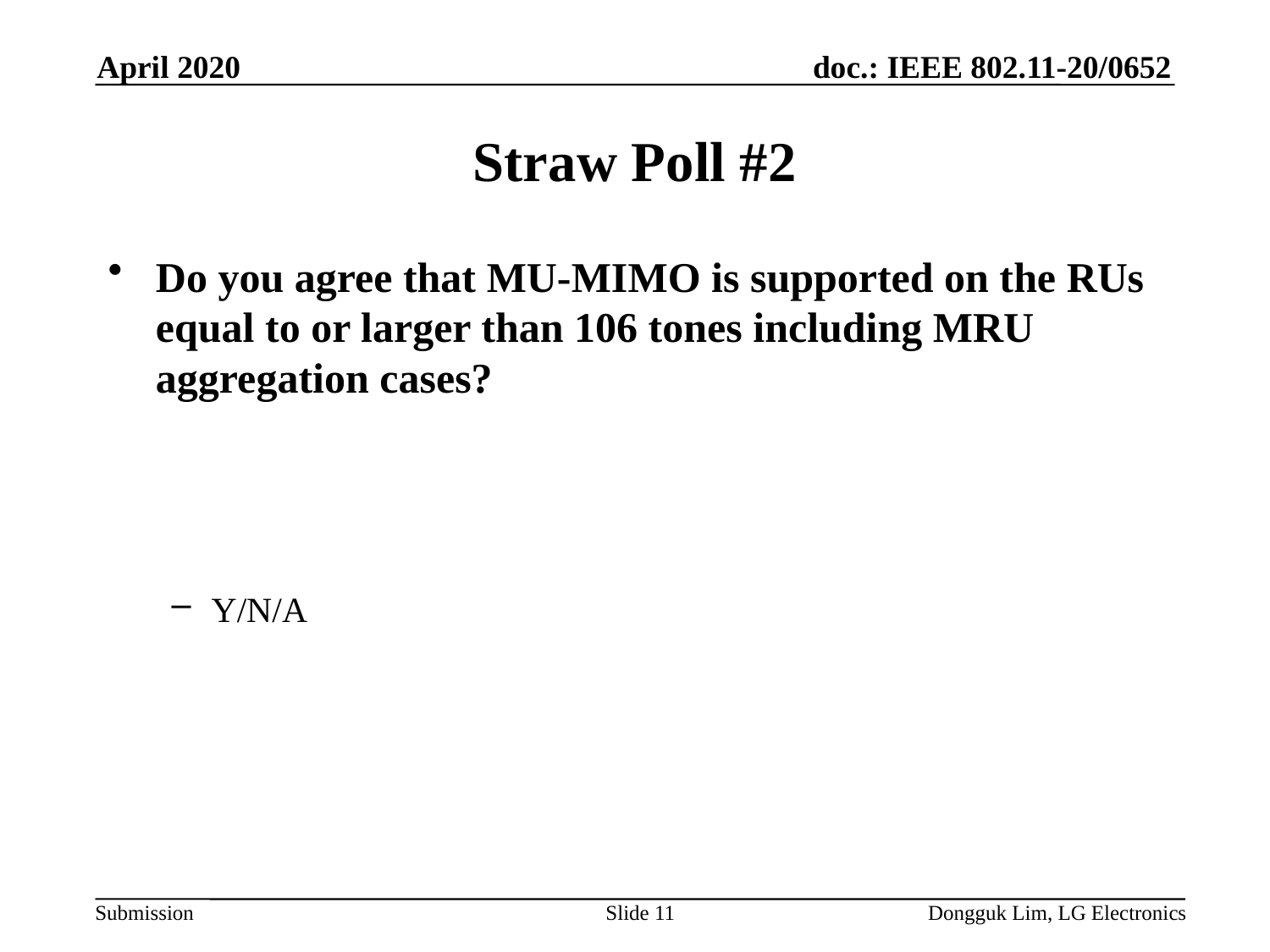

April 2020
# Straw Poll #2
Do you agree that MU-MIMO is supported on the RUs equal to or larger than 106 tones including MRU aggregation cases?

Y/N/A

Slide 11
Dongguk Lim, LG Electronics